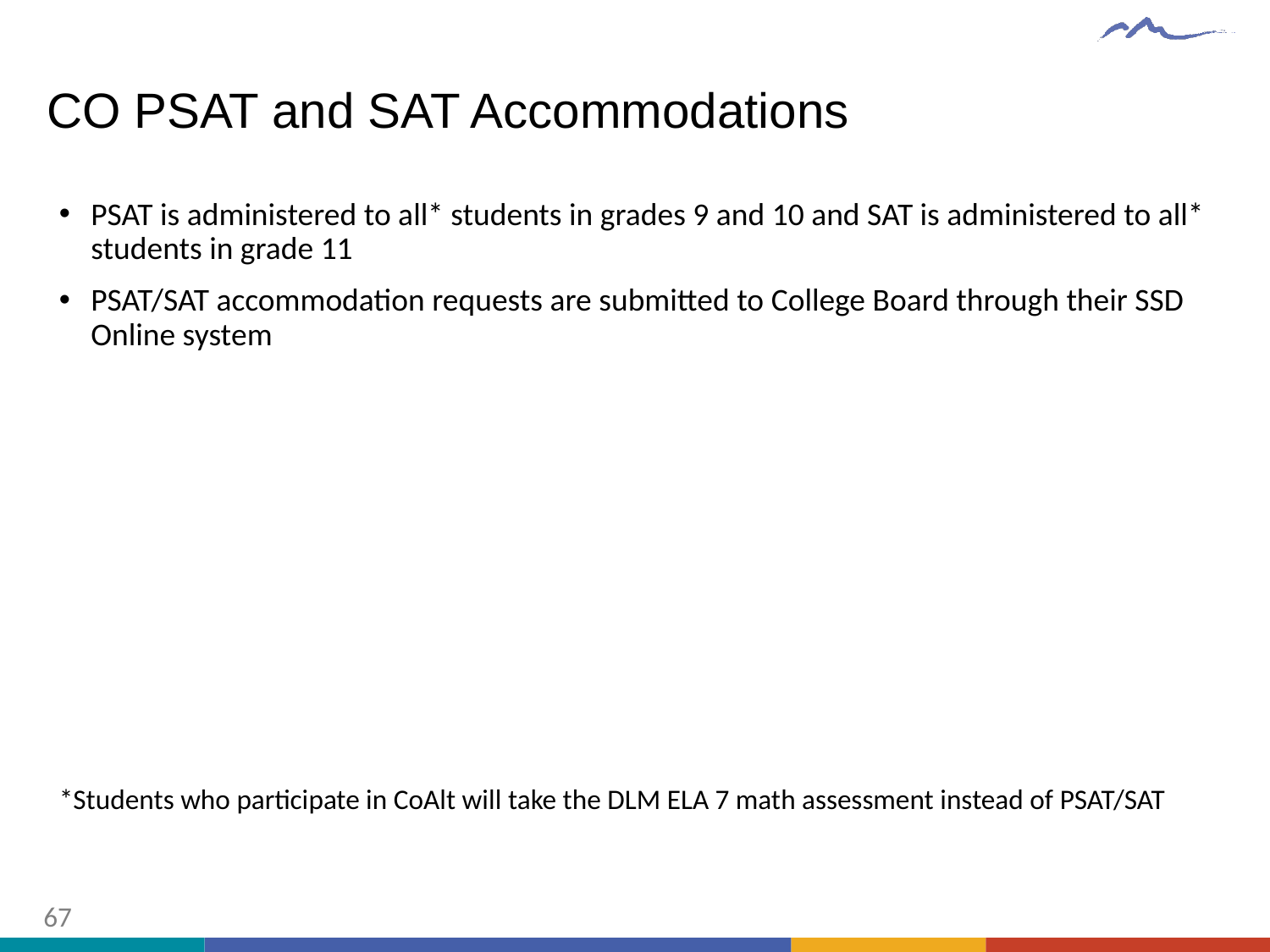

# CO PSAT and SAT Accommodations
PSAT is administered to all* students in grades 9 and 10 and SAT is administered to all* students in grade 11
PSAT/SAT accommodation requests are submitted to College Board through their SSD Online system

*Students who participate in CoAlt will take the DLM ELA 7 math assessment instead of PSAT/SAT
67